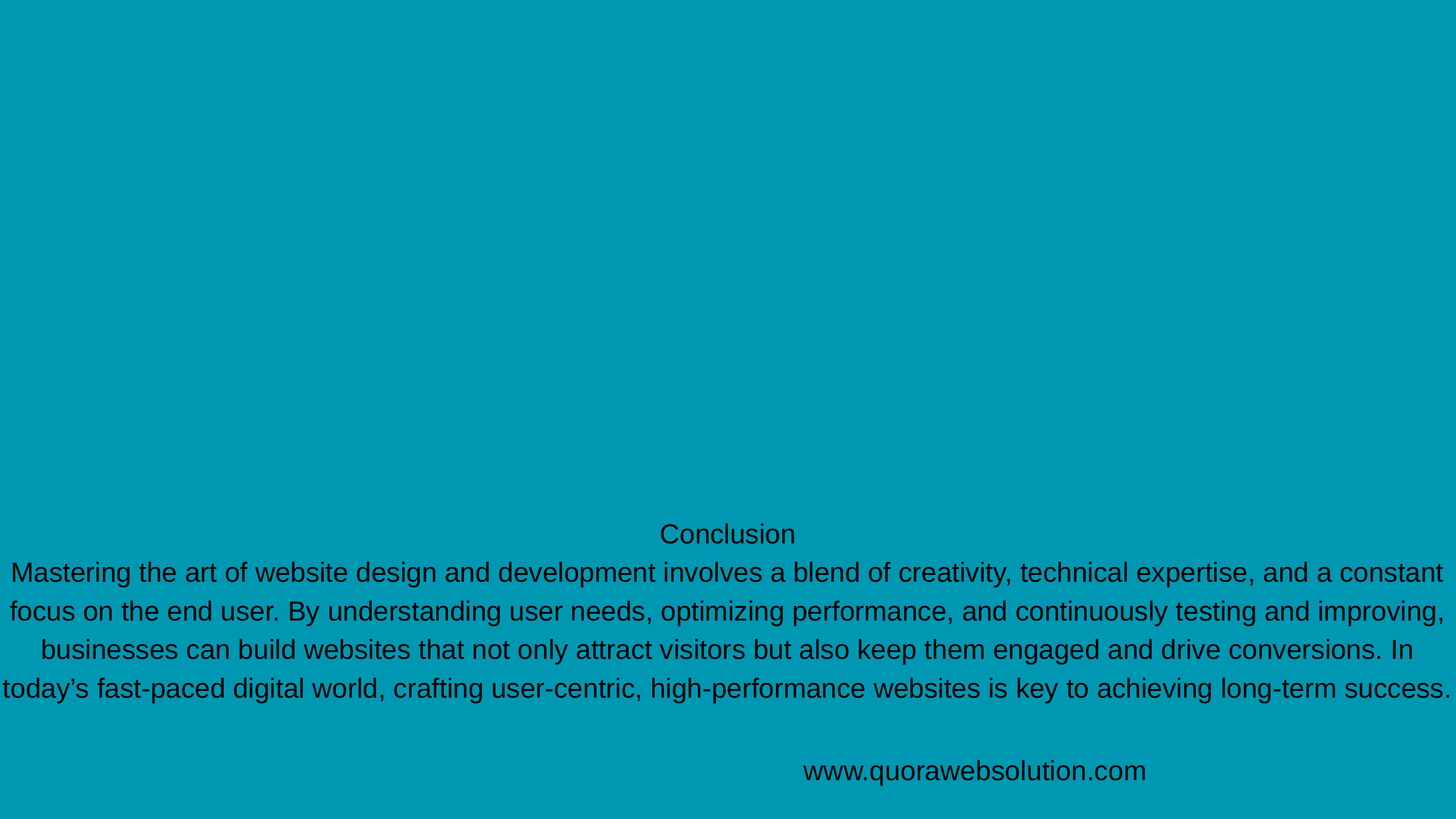

Conclusion
Mastering the art of website design and development involves a blend of creativity, technical expertise, and a constant focus on the end user. By understanding user needs, optimizing performance, and continuously testing and improving, businesses can build websites that not only attract visitors but also keep them engaged and drive conversions. In today’s fast-paced digital world, crafting user-centric, high-performance websites is key to achieving long-term success.
www.quorawebsolution.com